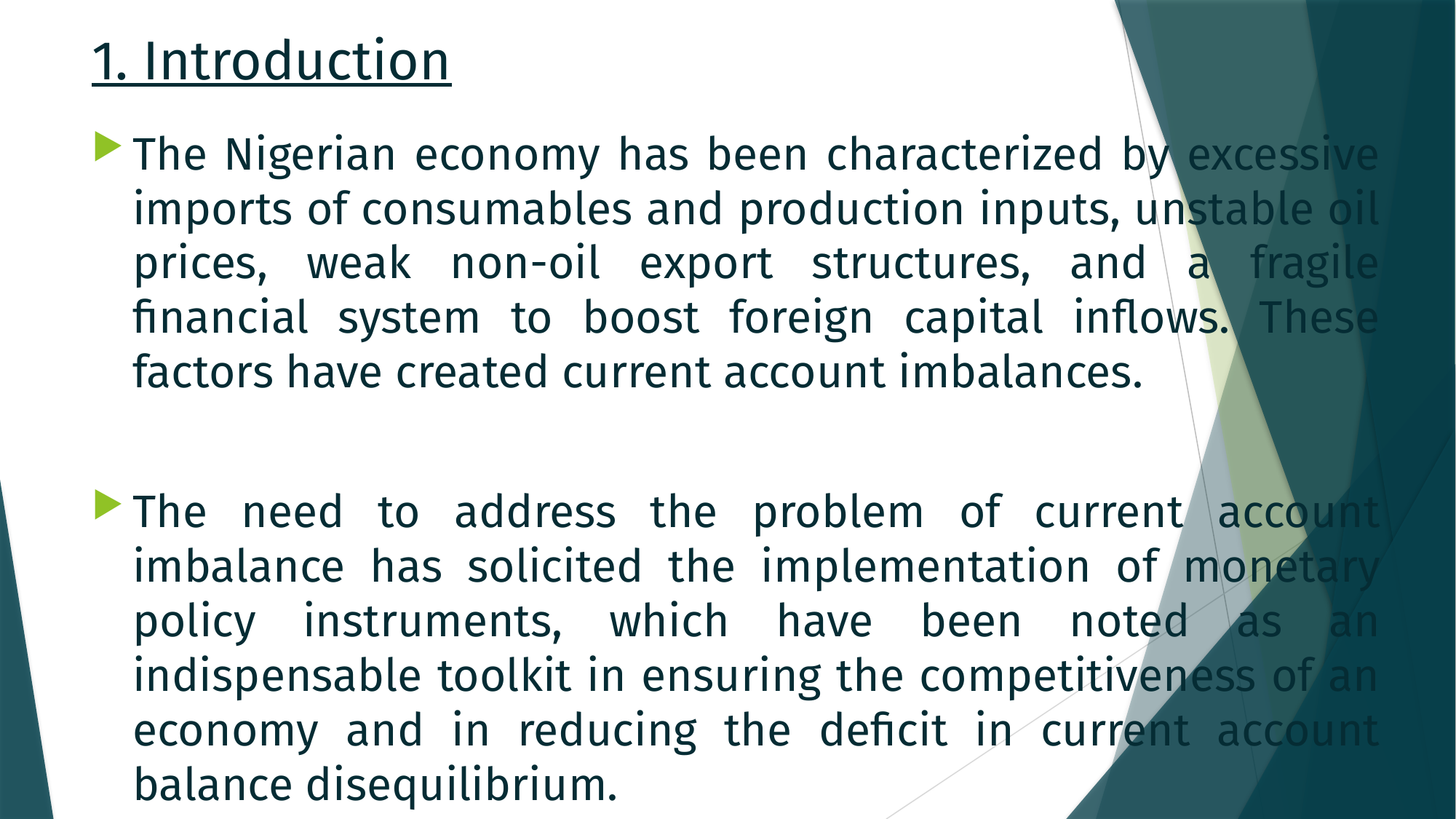

# 1. Introduction
The Nigerian economy has been characterized by excessive imports of consumables and production inputs, unstable oil prices, weak non-oil export structures, and a fragile financial system to boost foreign capital inflows. These factors have created current account imbalances.

The need to address the problem of current account imbalance has solicited the implementation of monetary policy instruments, which have been noted as an indispensable toolkit in ensuring the competitiveness of an economy and in reducing the deficit in current account balance disequilibrium.